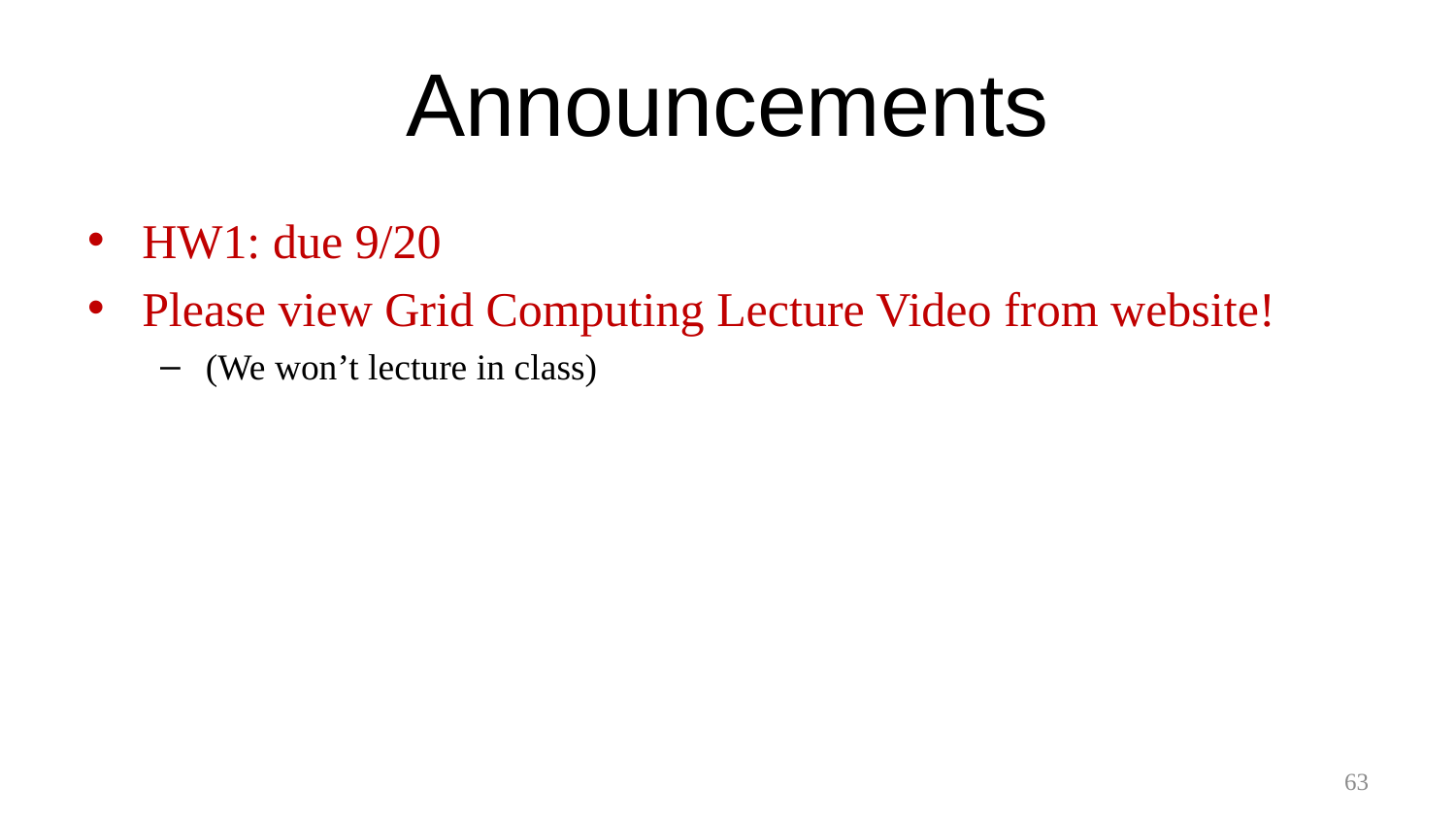

# Announcements

HW1: due 9/20
Please view Grid Computing Lecture Video from website!
(We won’t lecture in class)
63